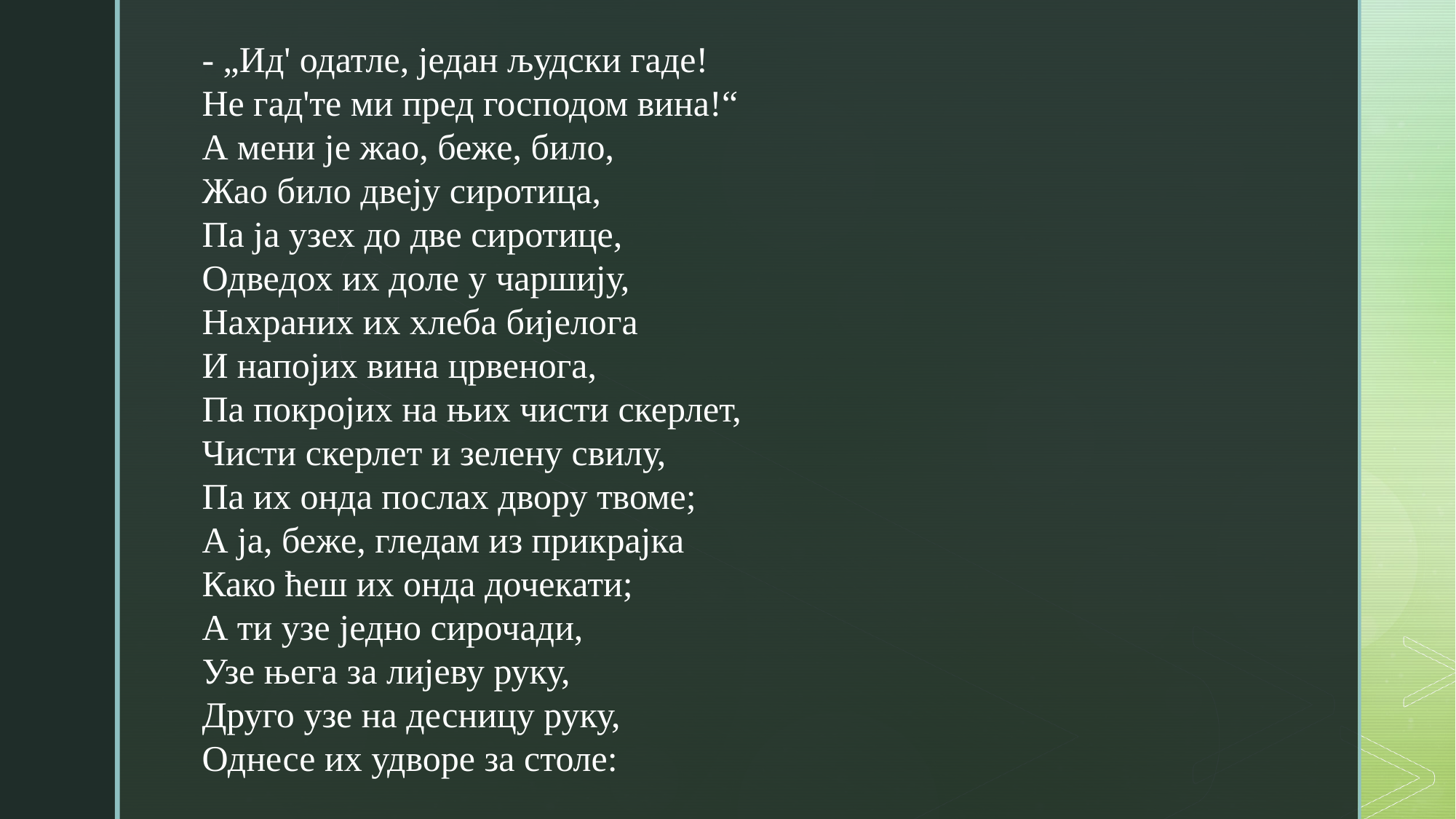

- „Ид' одатле, један људски гаде!
Не гад'те ми пред господом вина!“
А мени је жао, беже, било,
Жао било двеју сиротица,
Па ја узех до две сиротице,
Одведох их доле у чаршију,
Нахраних их хлеба бијелога
И напојих вина црвенога,
Па покројих на њих чисти скерлет,
Чисти скерлет и зелену свилу,
Па их онда послах двору твоме;
А ја, беже, гледам из прикрајка
Како ћеш их онда дочекати;
А ти узе једно сирочади,
Узе њега за лијеву руку,
Друго узе на десницу руку,
Однесе их удворе за столе: